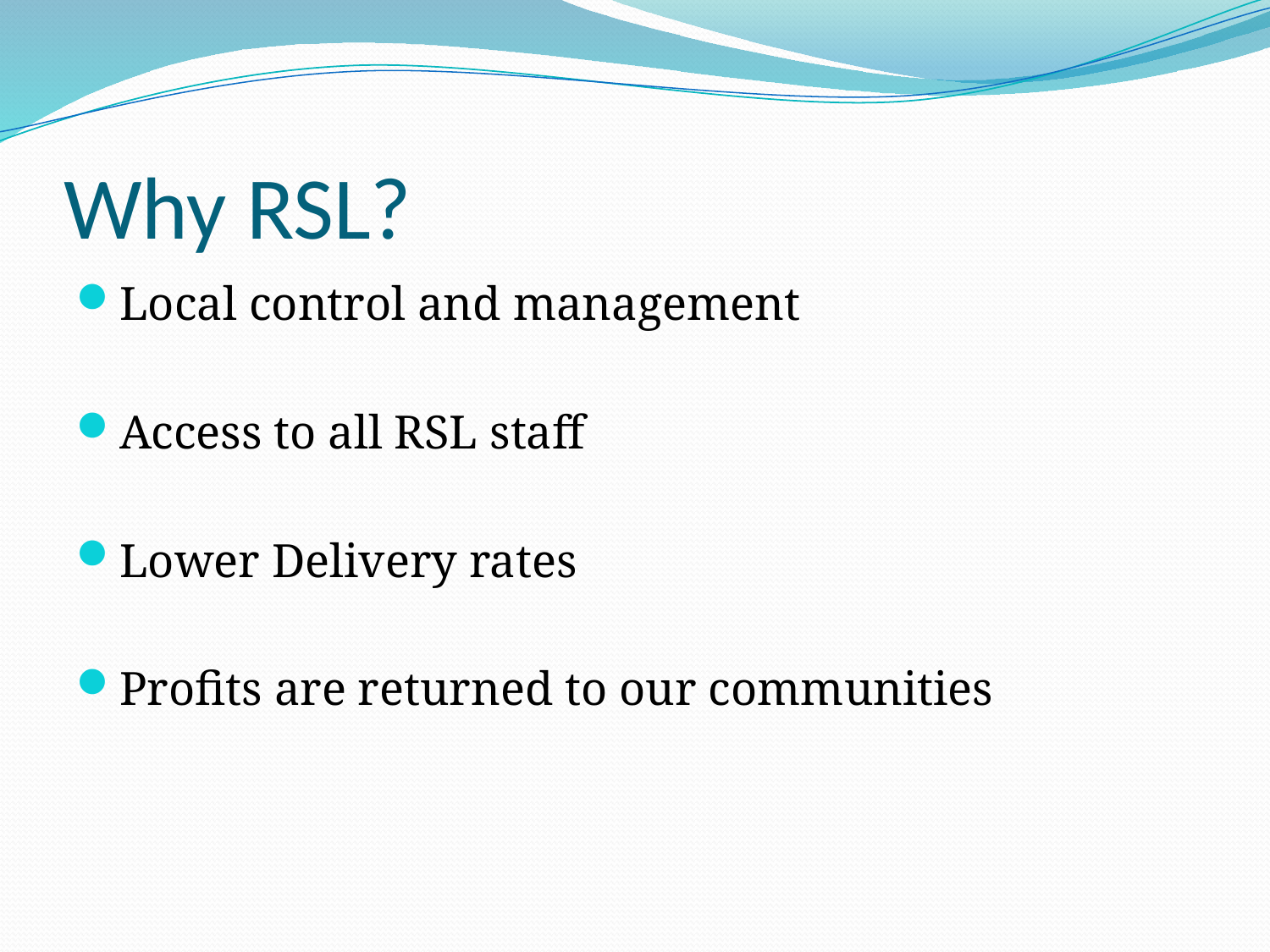

# Why RSL?
Local control and management

Access to all RSL staff

Lower Delivery rates

Profits are returned to our communities